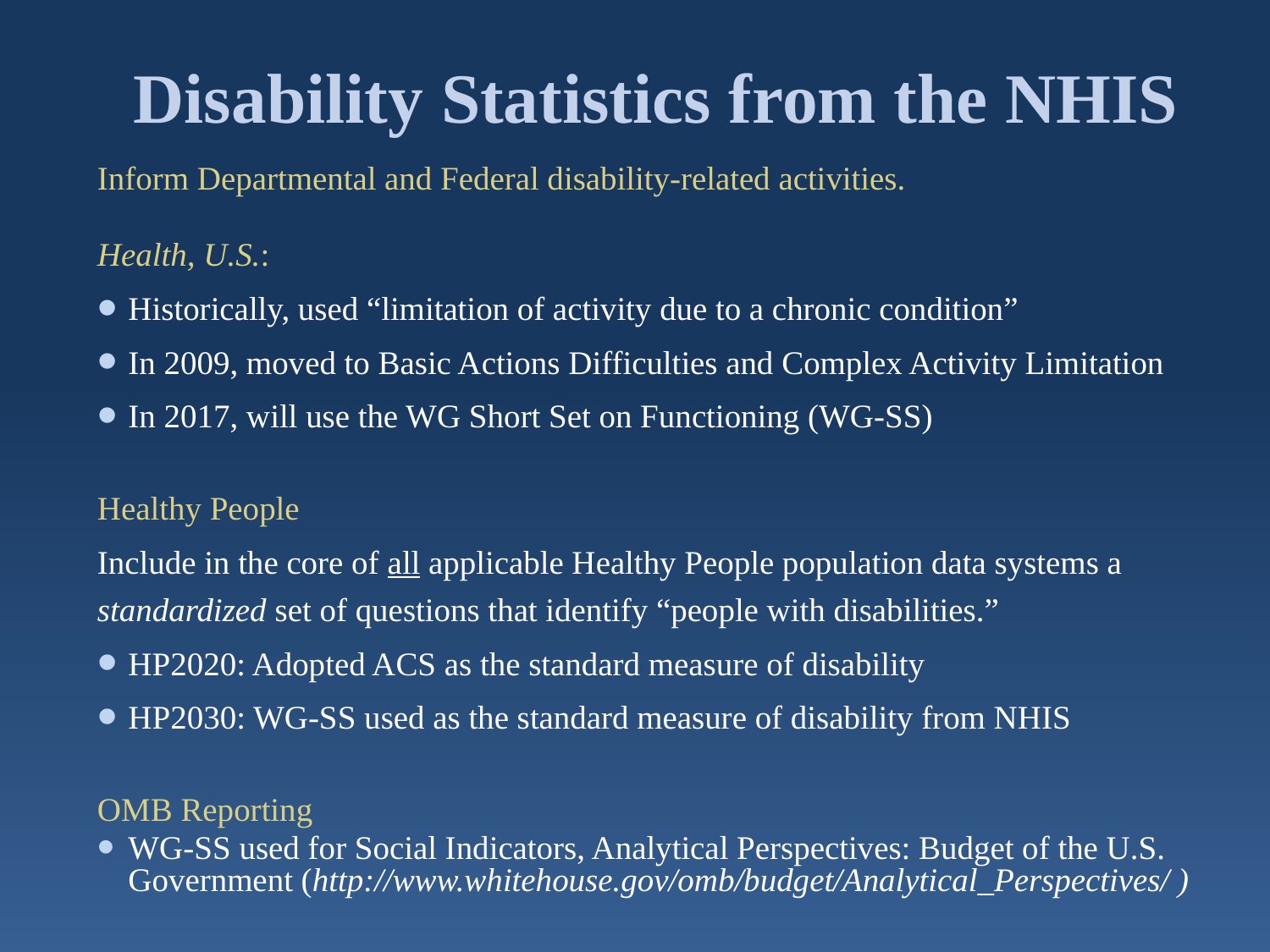

# Disability Statistics from the NHIS
Inform Departmental and Federal disability-related activities.

Health, U.S.:
Historically, used “limitation of activity due to a chronic condition”
In 2009, moved to Basic Actions Difficulties and Complex Activity Limitation
In 2017, will use the WG Short Set on Functioning (WG-SS)

Healthy People
Include in the core of all applicable Healthy People population data systems a standardized set of questions that identify “people with disabilities.”
HP2020: Adopted ACS as the standard measure of disability
HP2030: WG-SS used as the standard measure of disability from NHIS

OMB Reporting
WG-SS used for Social Indicators, Analytical Perspectives: Budget of the U.S. Government (http://www.whitehouse.gov/omb/budget/Analytical_Perspectives/ )